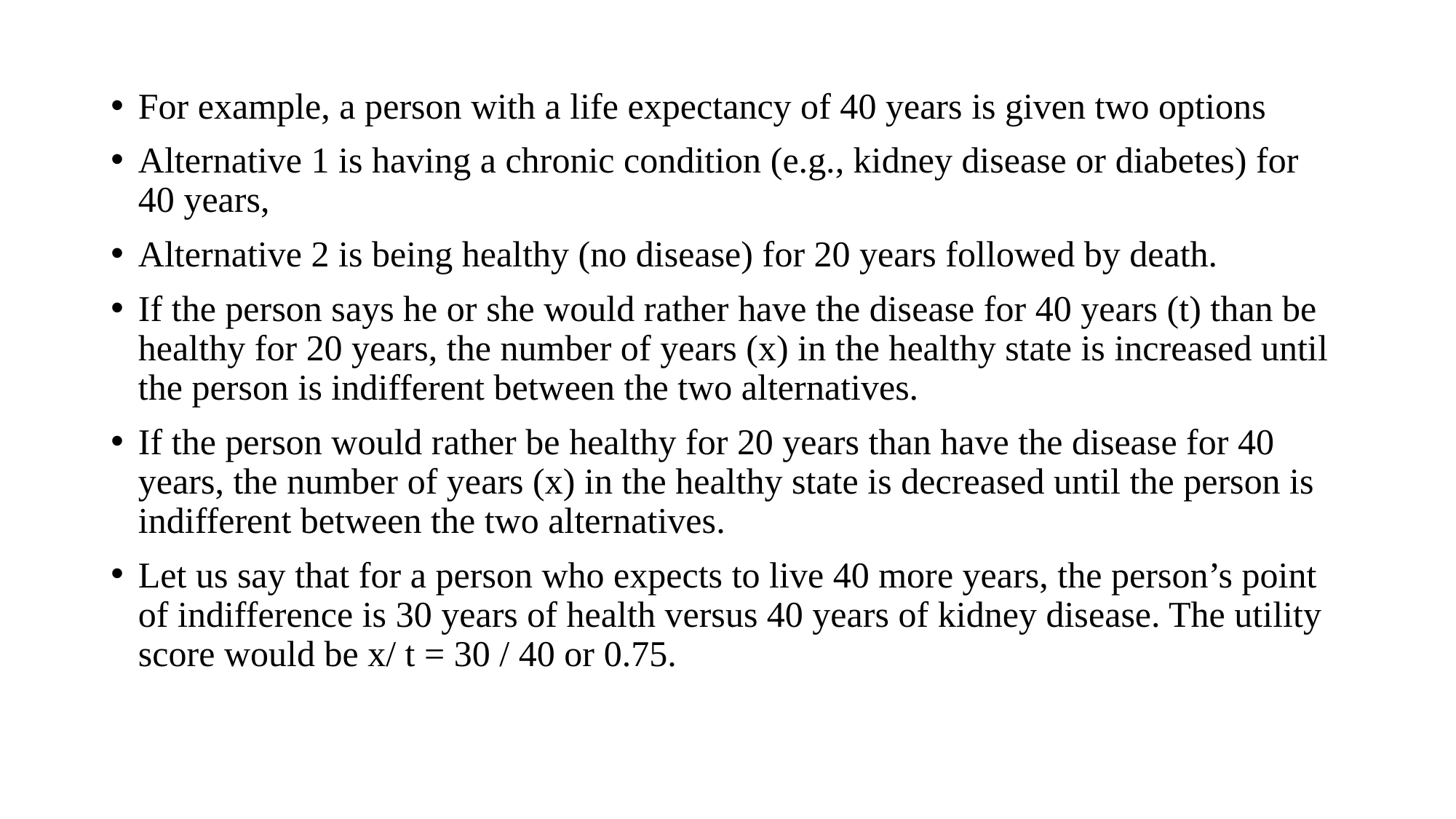

For example, a person with a life expectancy of 40 years is given two options
Alternative 1 is having a chronic condition (e.g., kidney disease or diabetes) for 40 years,
Alternative 2 is being healthy (no disease) for 20 years followed by death.
If the person says he or she would rather have the disease for 40 years (t) than be healthy for 20 years, the number of years (x) in the healthy state is increased until the person is indifferent between the two alternatives.
If the person would rather be healthy for 20 years than have the disease for 40 years, the number of years (x) in the healthy state is decreased until the person is indifferent between the two alternatives.
Let us say that for a person who expects to live 40 more years, the person’s point of indifference is 30 years of health versus 40 years of kidney disease. The utility score would be x/ t = 30 / 40 or 0.75.